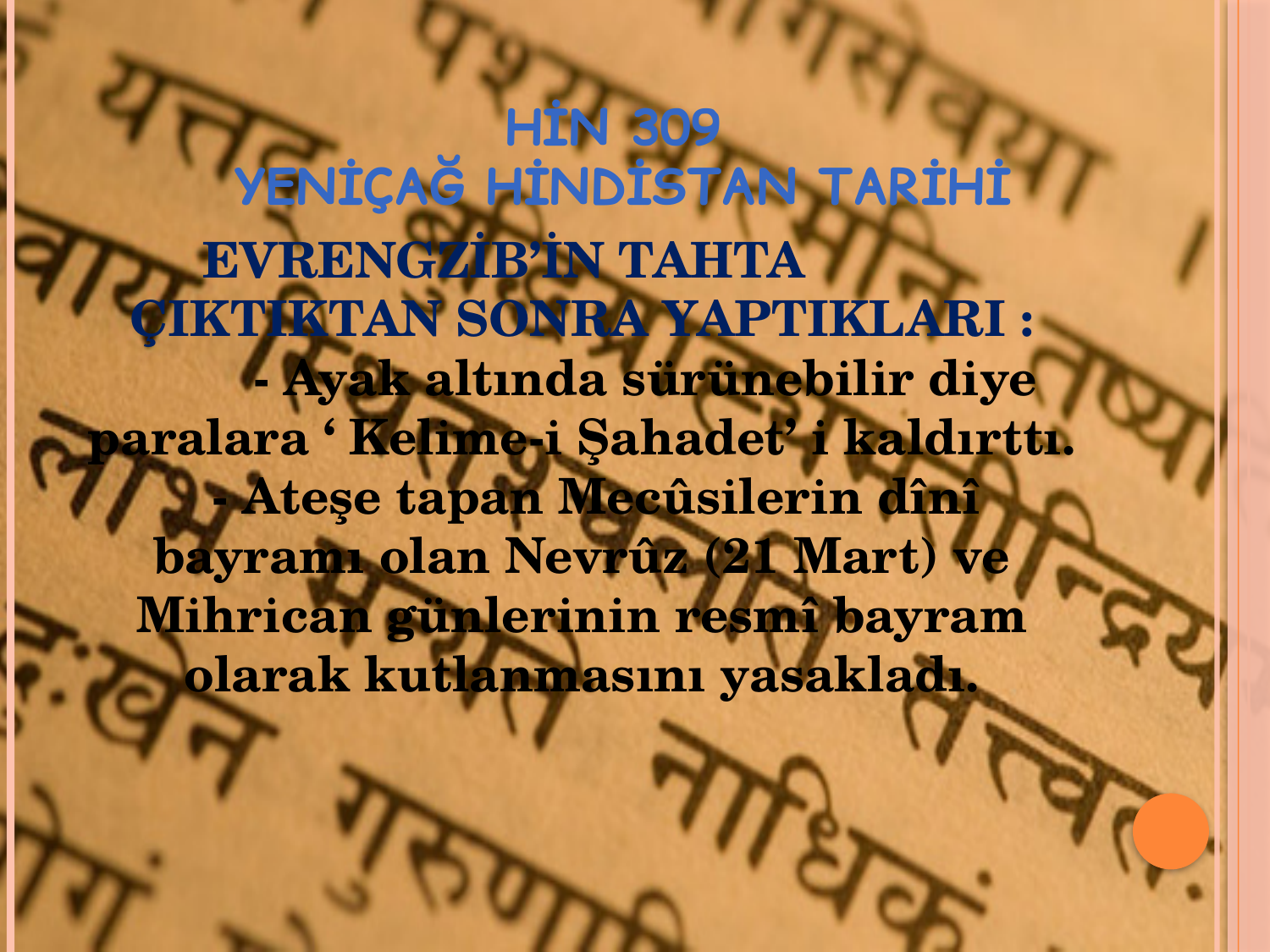

# HİN 309 YENİÇAĞ HİNDİSTAN TARİHİ

    EVRENGZİB’İN TAHTA                ÇIKTIKTAN SONRA YAPTIKLARI :
 	- Ayak altında sürünebilir diye paralara ‘ Kelime-i Şahadet’ i kaldırttı.
  - Ateşe tapan Mecûsilerin dînî bayramı olan Nevrûz (21 Mart) ve Mihrican günlerinin resmî bayram olarak kutlanmasını yasakladı.